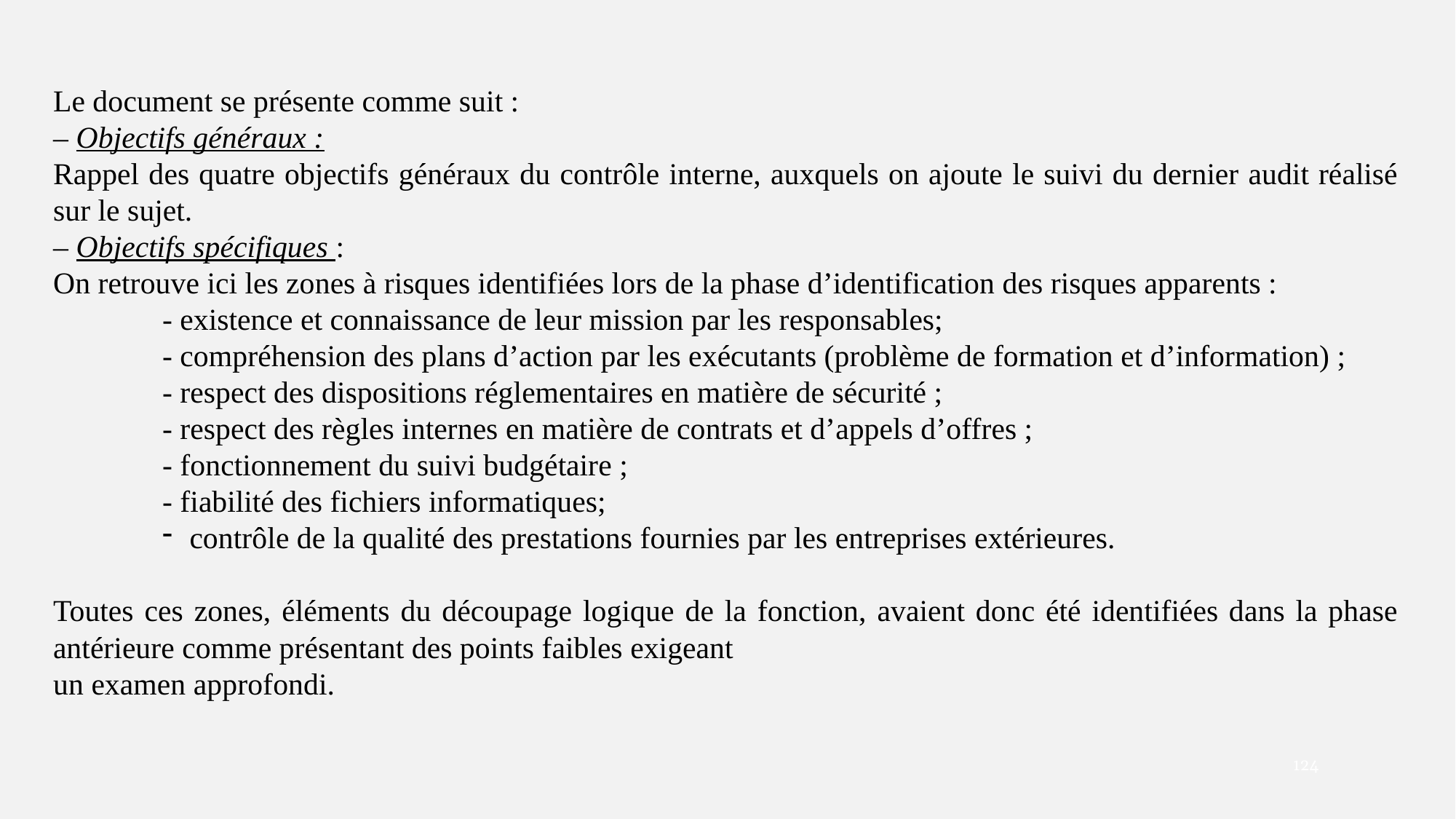

Le document se présente comme suit :
– Objectifs généraux :
Rappel des quatre objectifs généraux du contrôle interne, auxquels on ajoute le suivi du dernier audit réalisé sur le sujet.
– Objectifs spécifiques :
On retrouve ici les zones à risques identifiées lors de la phase d’identification des risques apparents :
- existence et connaissance de leur mission par les responsables;
- compréhension des plans d’action par les exécutants (problème de formation et d’information) ;
- respect des dispositions réglementaires en matière de sécurité ;
- respect des règles internes en matière de contrats et d’appels d’offres ;
- fonctionnement du suivi budgétaire ;
- fiabilité des fichiers informatiques;
contrôle de la qualité des prestations fournies par les entreprises extérieures.

Toutes ces zones, éléments du découpage logique de la fonction, avaient donc été identifiées dans la phase antérieure comme présentant des points faibles exigeant
un examen approfondi.

124